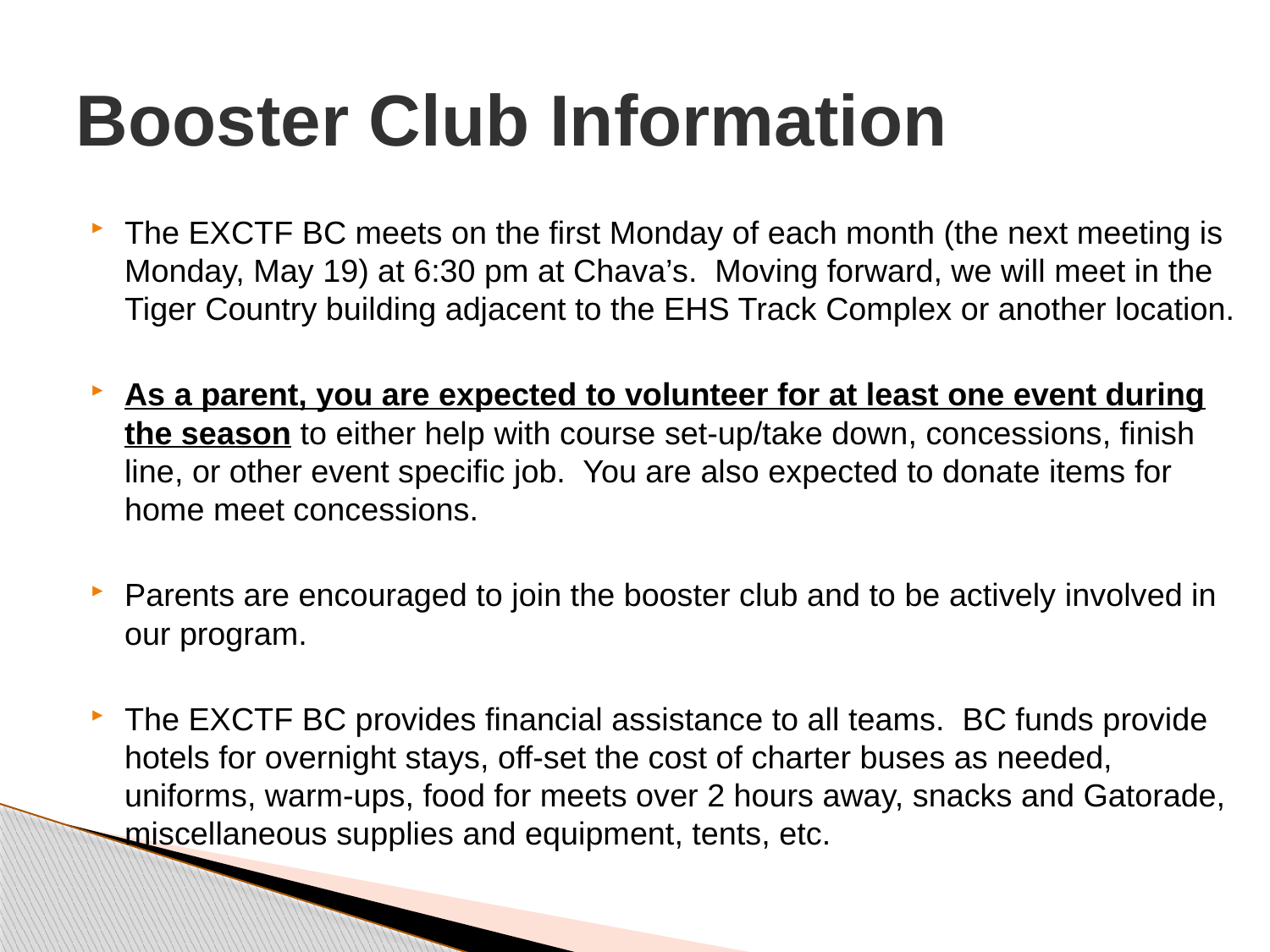

# Booster Club Information
The EXCTF BC meets on the first Monday of each month (the next meeting is Monday, May 19) at 6:30 pm at Chava’s.  Moving forward, we will meet in the Tiger Country building adjacent to the EHS Track Complex or another location.

As a parent, you are expected to volunteer for at least one event during the season to either help with course set-up/take down, concessions, finish line, or other event specific job.  You are also expected to donate items for home meet concessions.

Parents are encouraged to join the booster club and to be actively involved in our program.

The EXCTF BC provides financial assistance to all teams.  BC funds provide hotels for overnight stays, off-set the cost of charter buses as needed, uniforms, warm-ups, food for meets over 2 hours away, snacks and Gatorade, miscellaneous supplies and equipment, tents, etc.